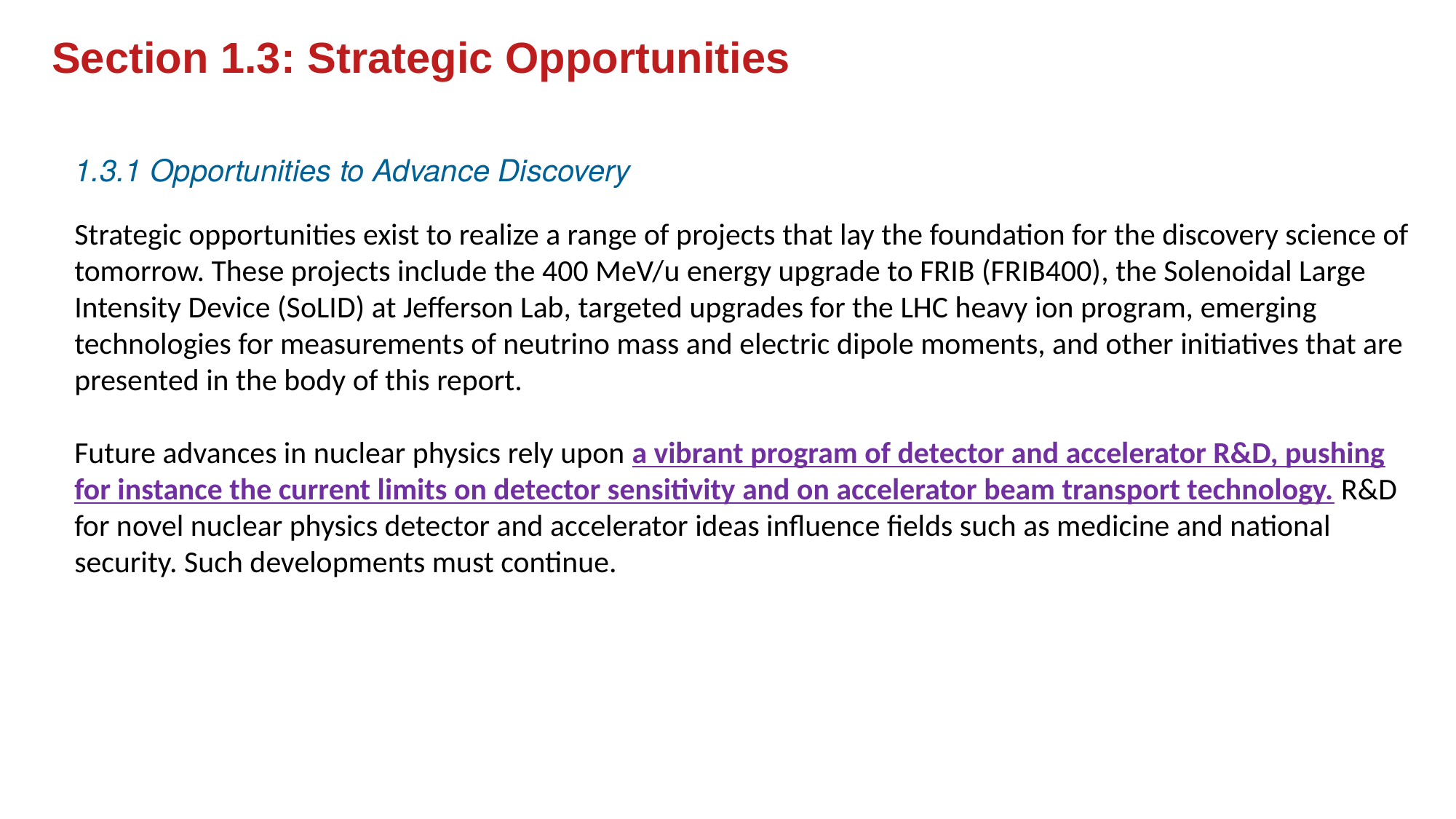

# Section 1.3: Strategic Opportunities
1.3.1 Opportunities to Advance Discovery
Strategic opportunities exist to realize a range of projects that lay the foundation for the discovery science of tomorrow. These projects include the 400 MeV/u energy upgrade to FRIB (FRIB400), the Solenoidal Large Intensity Device (SoLID) at Jefferson Lab, targeted upgrades for the LHC heavy ion program, emerging technologies for measurements of neutrino mass and electric dipole moments, and other initiatives that are presented in the body of this report.

Future advances in nuclear physics rely upon a vibrant program of detector and accelerator R&D, pushing for instance the current limits on detector sensitivity and on accelerator beam transport technology. R&D for novel nuclear physics detector and accelerator ideas influence fields such as medicine and national security. Such developments must continue.